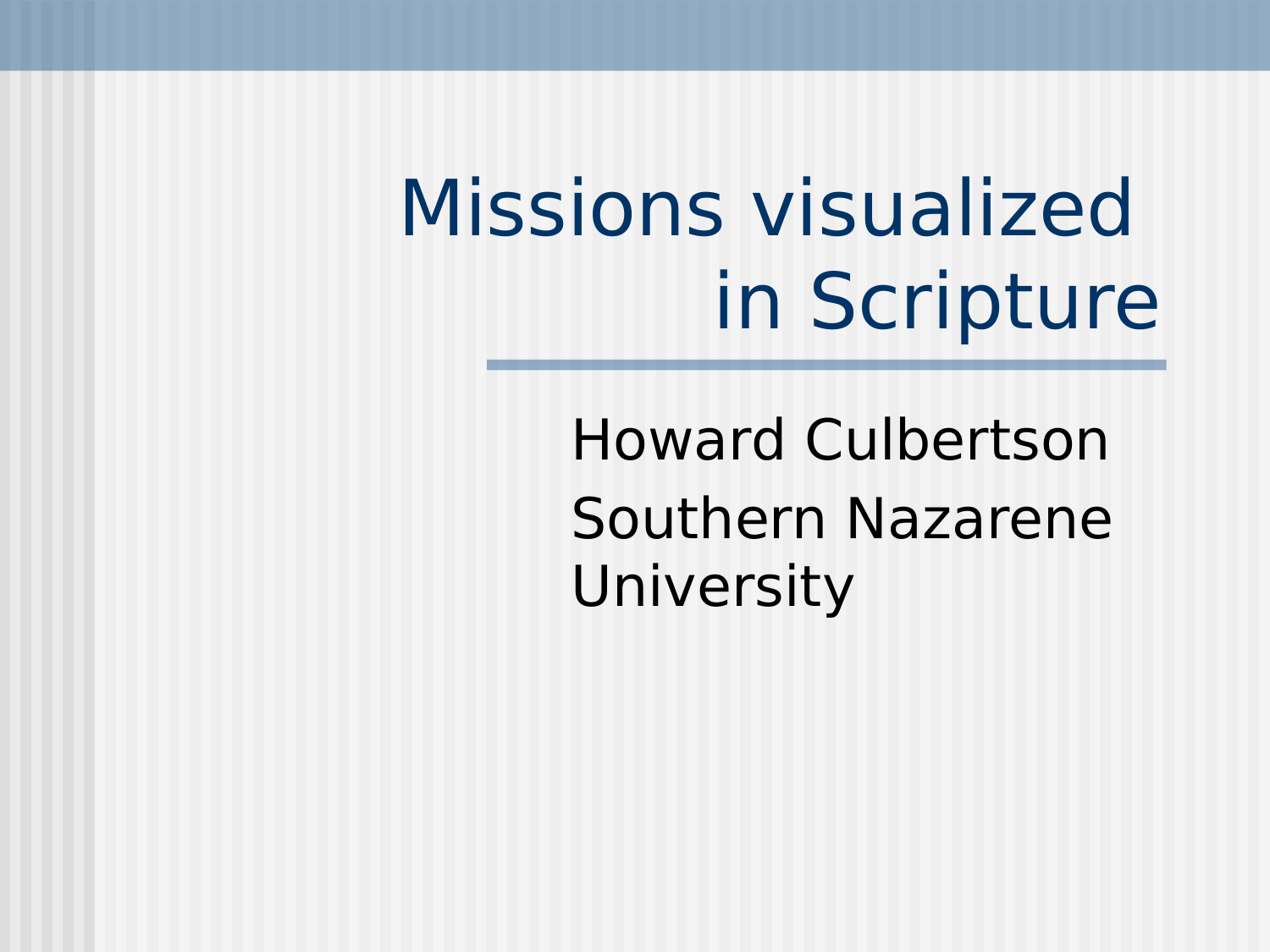

# Missions visualized in Scripture
Howard Culbertson
Southern Nazarene University